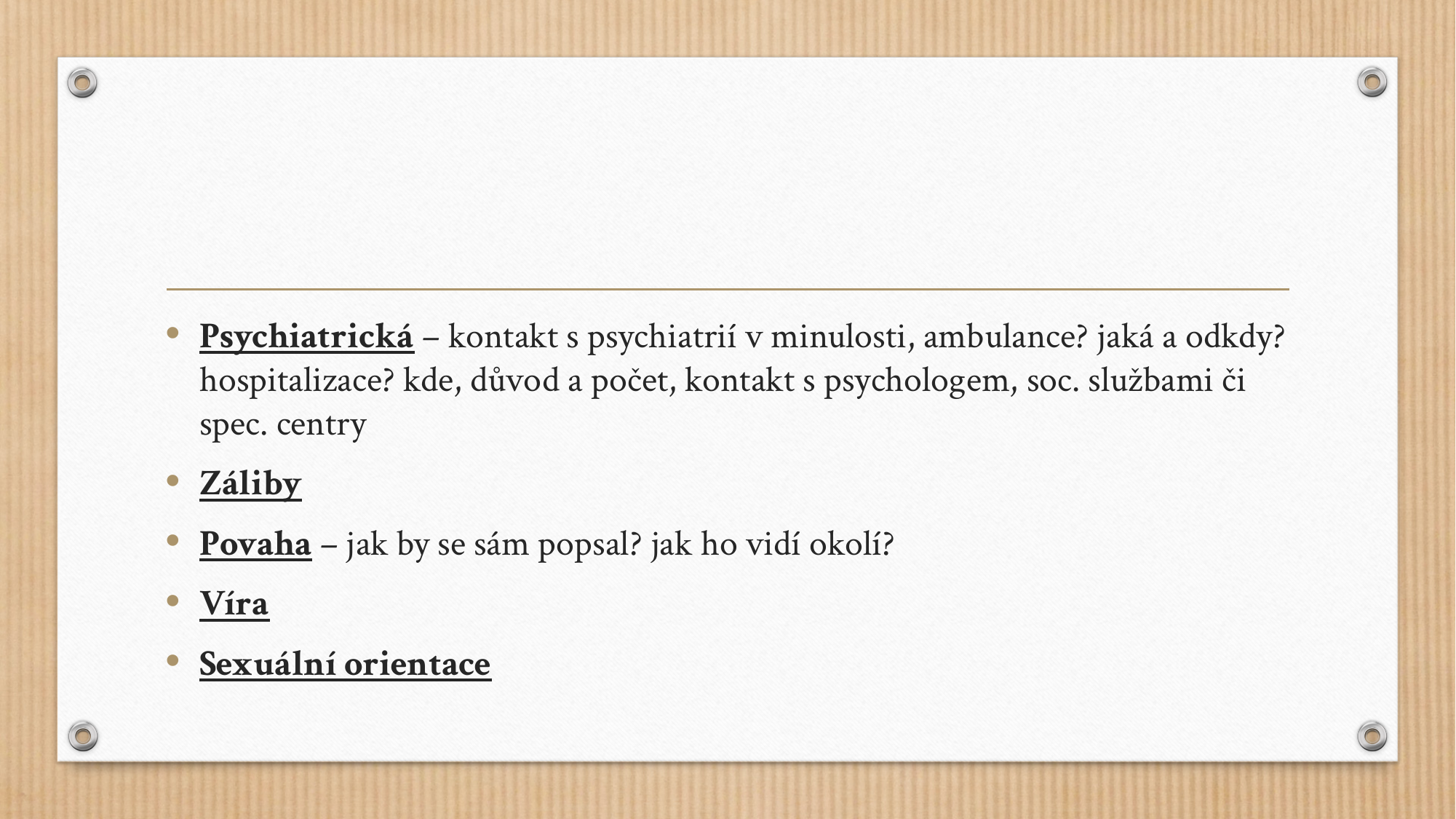

#
Psychiatrická – kontakt s psychiatrií v minulosti, ambulance? jaká a odkdy? hospitalizace? kde, důvod a počet, kontakt s psychologem, soc. službami či spec. centry
Záliby
Povaha – jak by se sám popsal? jak ho vidí okolí?
Víra
Sexuální orientace